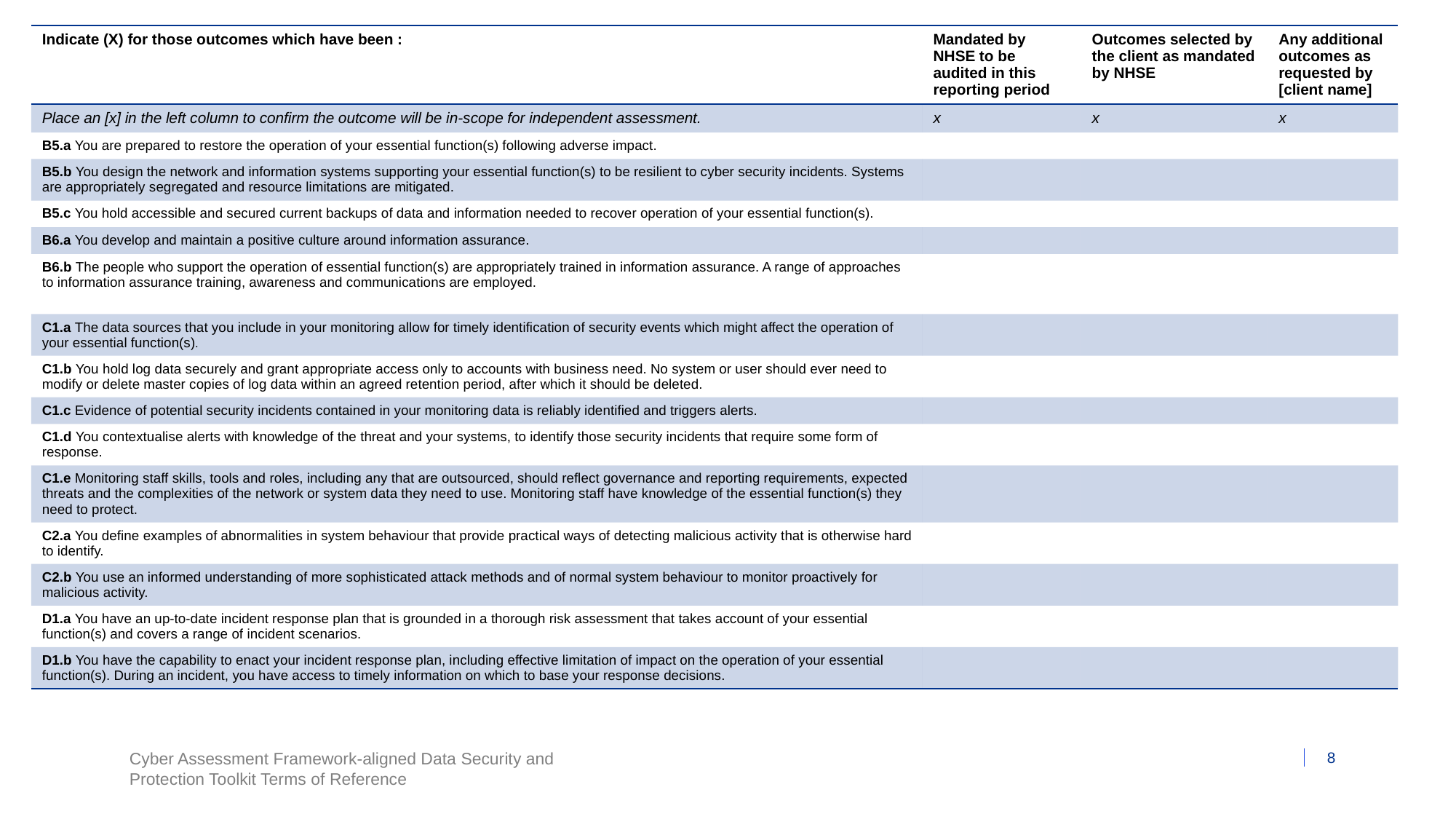

| Indicate (X) for those outcomes which have been : | Mandated by NHSE to be audited in this reporting period | Outcomes selected by the client as mandated by NHSE | Any additional outcomes as requested by [client name] |
| --- | --- | --- | --- |
| Place an [x] in the left column to confirm the outcome will be in-scope for independent assessment. | x | x | x |
| B5.a You are prepared to restore the operation of your essential function(s) following adverse impact. |  |  |  |
| B5.b You design the network and information systems supporting your essential function(s) to be resilient to cyber security incidents. Systems are appropriately segregated and resource limitations are mitigated. |  |  |  |
| B5.c You hold accessible and secured current backups of data and information needed to recover operation of your essential function(s). |  |  |  |
| B6.a You develop and maintain a positive culture around information assurance. |  |  |  |
| B6.b The people who support the operation of essential function(s) are appropriately trained in information assurance. A range of approaches to information assurance training, awareness and communications are employed. |  |  |  |
| C1.a The data sources that you include in your monitoring allow for timely identification of security events which might affect the operation of your essential function(s). |  |  |  |
| C1.b You hold log data securely and grant appropriate access only to accounts with business need. No system or user should ever need to modify or delete master copies of log data within an agreed retention period, after which it should be deleted. |  |  |  |
| C1.c Evidence of potential security incidents contained in your monitoring data is reliably identified and triggers alerts. |  |  |  |
| C1.d You contextualise alerts with knowledge of the threat and your systems, to identify those security incidents that require some form of response. |  |  |  |
| C1.e Monitoring staff skills, tools and roles, including any that are outsourced, should reflect governance and reporting requirements, expected threats and the complexities of the network or system data they need to use. Monitoring staff have knowledge of the essential function(s) they need to protect. |  |  |  |
| C2.a You define examples of abnormalities in system behaviour that provide practical ways of detecting malicious activity that is otherwise hard to identify. |  |  |  |
| C2.b You use an informed understanding of more sophisticated attack methods and of normal system behaviour to monitor proactively for malicious activity. |  |  |  |
| D1.a You have an up-to-date incident response plan that is grounded in a thorough risk assessment that takes account of your essential function(s) and covers a range of incident scenarios. |  |  |  |
| D1.b You have the capability to enact your incident response plan, including effective limitation of impact on the operation of your essential function(s). During an incident, you have access to timely information on which to base your response decisions. |  |  |  |